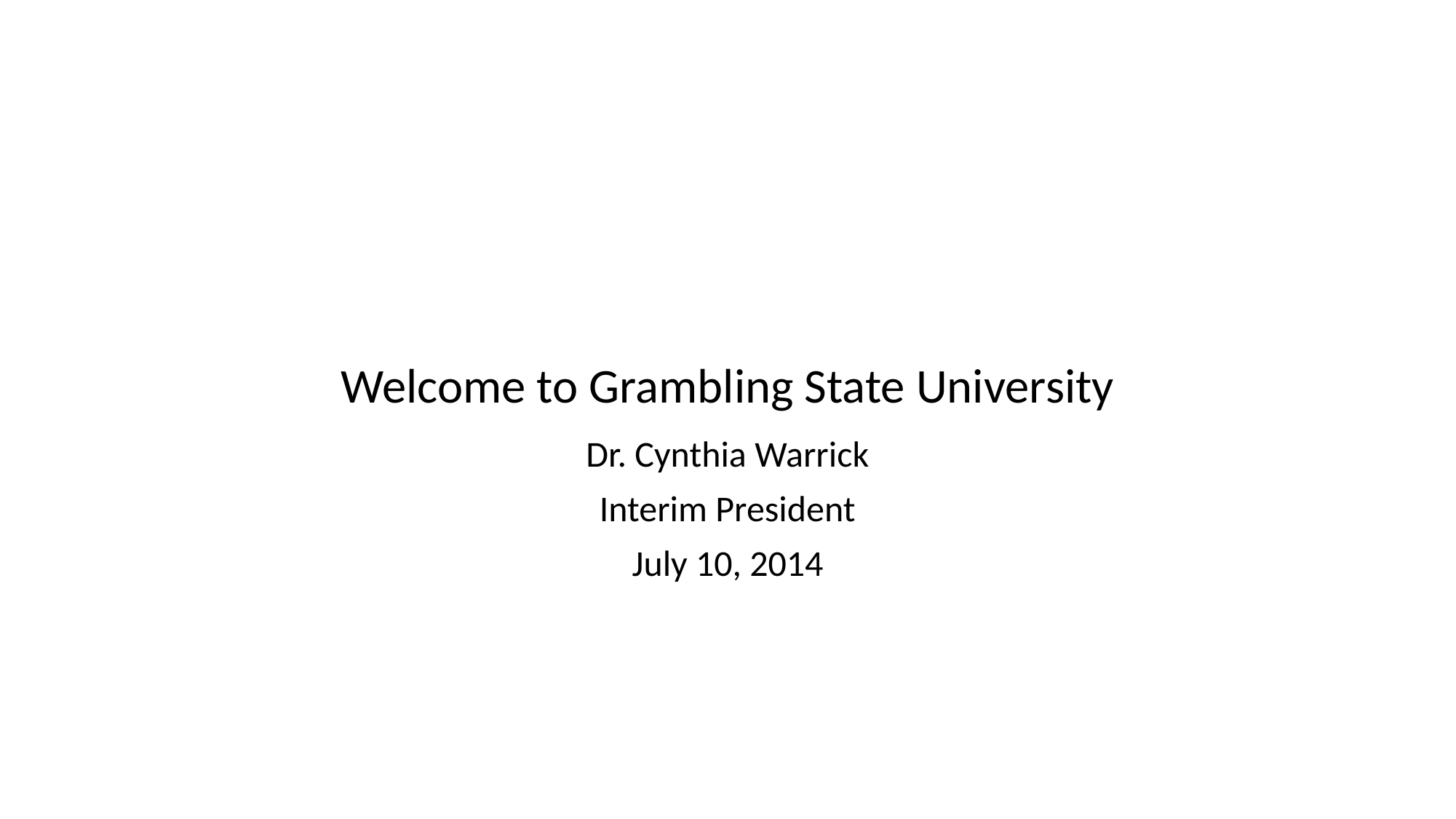

# Welcome to Grambling State University
Dr. Cynthia Warrick
Interim President
July 10, 2014